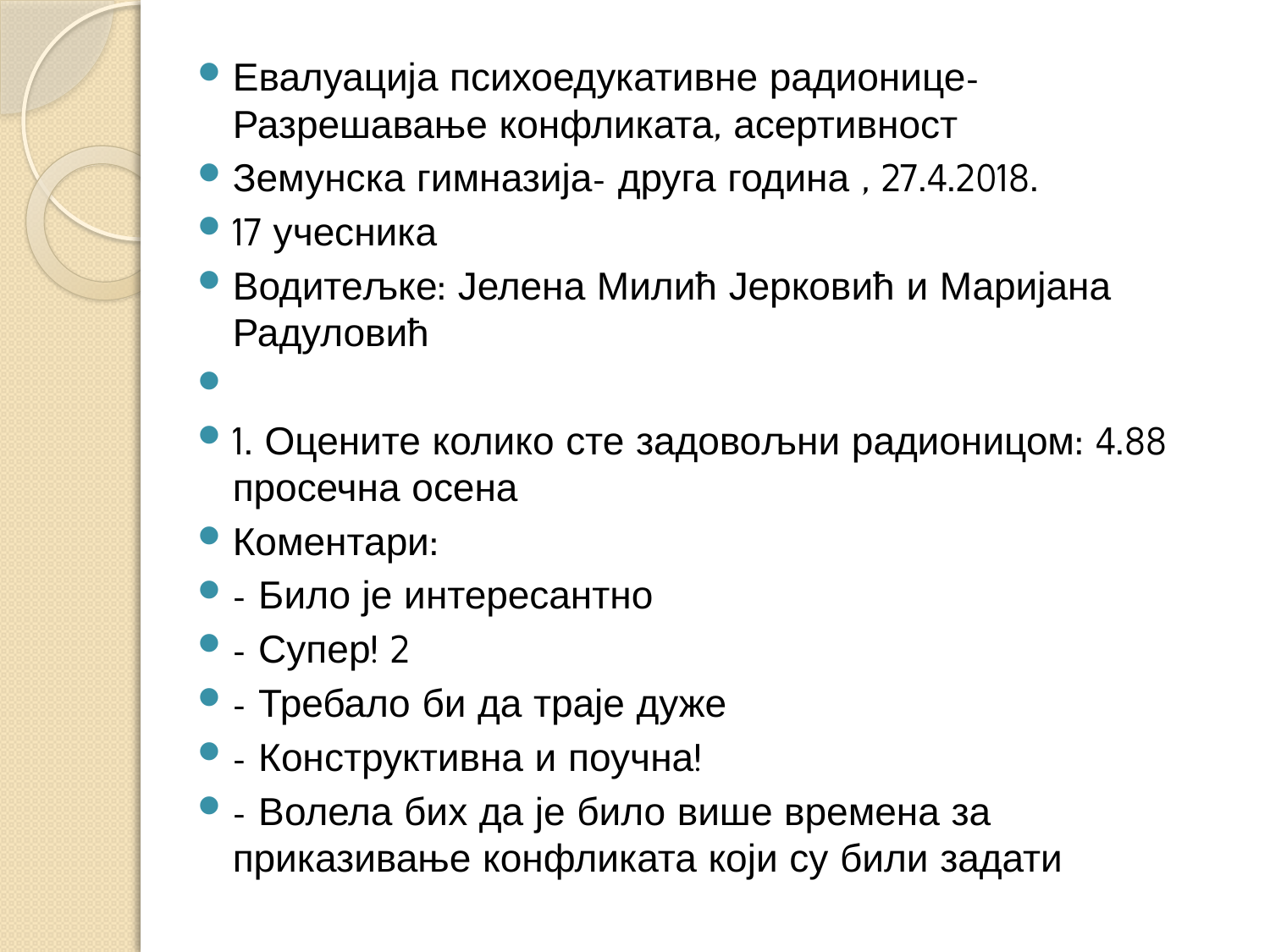

Евалуација психоедукативне радионице- Разрешавање конфликата, асертивност
Земунска гимназија- друга година , 27.4.2018.
17 учесника
Водитељке: Јелена Милић Јерковић и Маријана Радуловић

1. Оцените колико сте задовољни радионицом: 4.88 просечна осена
Коментари:
- Било је интересантно
- Супер! 2
- Требало би да траје дуже
- Конструктивна и поучна!
- Волела бих да је било више времена за приказивање конфликата који су били задати